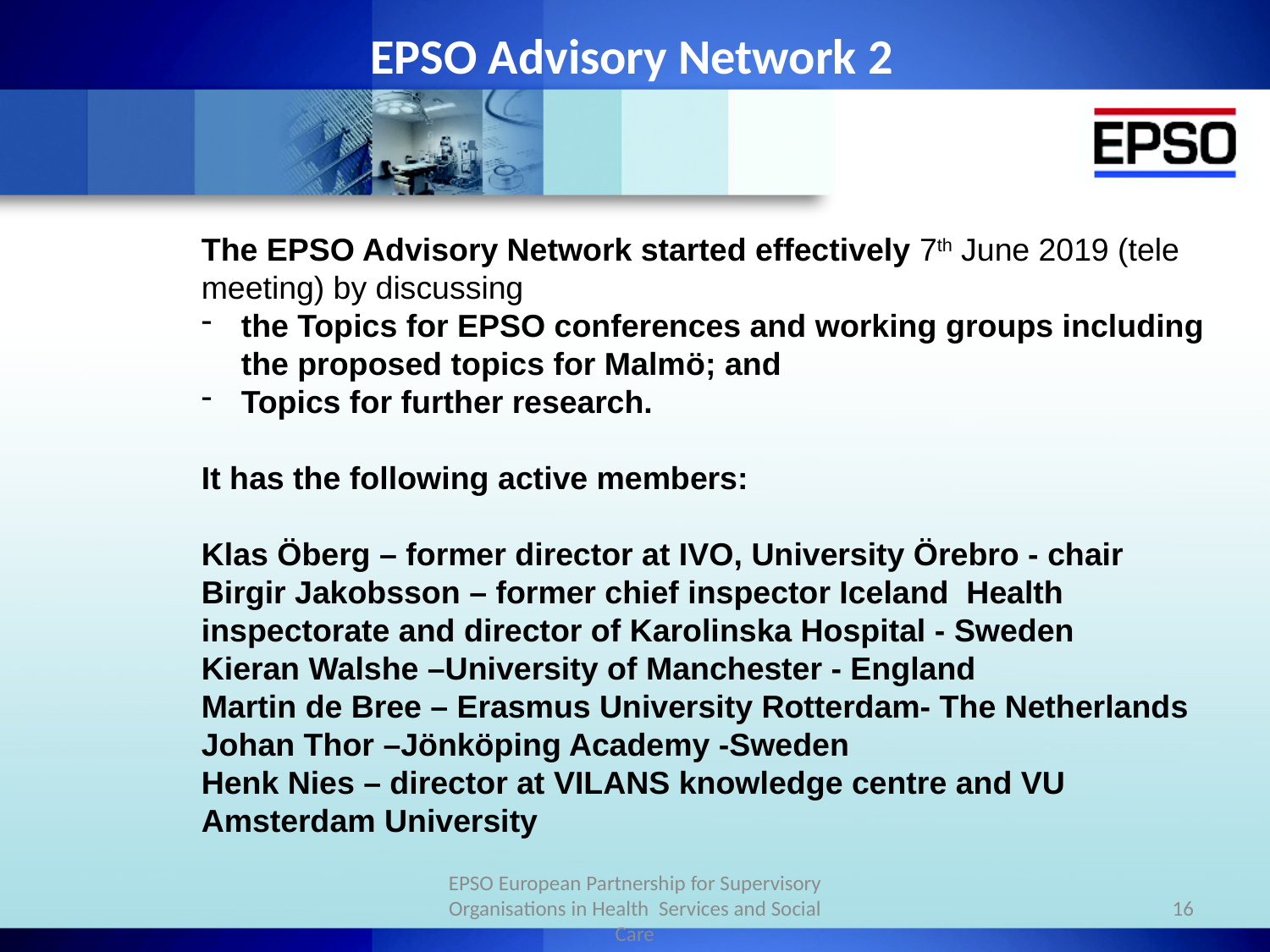

EPSO Advisory Network 2
#
The EPSO Advisory Network started effectively 7th June 2019 (tele meeting) by discussing
the Topics for EPSO conferences and working groups including  the proposed topics for Malmö; and
Topics for further research.

It has the following active members:

Klas Öberg – former director at IVO, University Örebro - chair
Birgir Jakobsson – former chief inspector Iceland  Health inspectorate and director of Karolinska Hospital - Sweden
Kieran Walshe –University of Manchester - England
Martin de Bree – Erasmus University Rotterdam- The Netherlands
Johan Thor –Jönköping Academy -Sweden
Henk Nies – director at VILANS knowledge centre and VU Amsterdam University
EPSO European Partnership for Supervisory Organisations in Health  Services and Social  Care
16